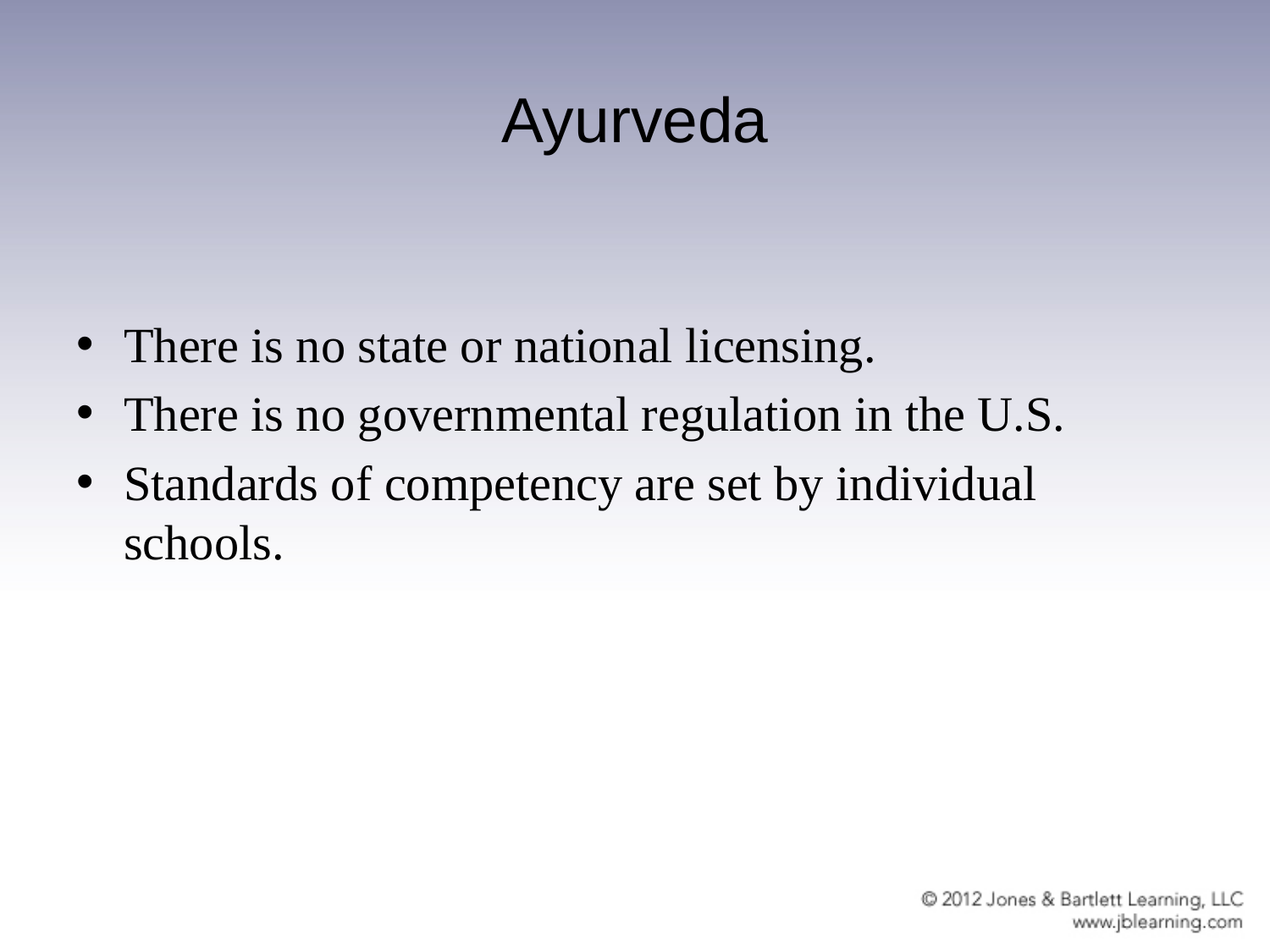

# Ayurveda
There is no state or national licensing.
There is no governmental regulation in the U.S.
Standards of competency are set by individual schools.